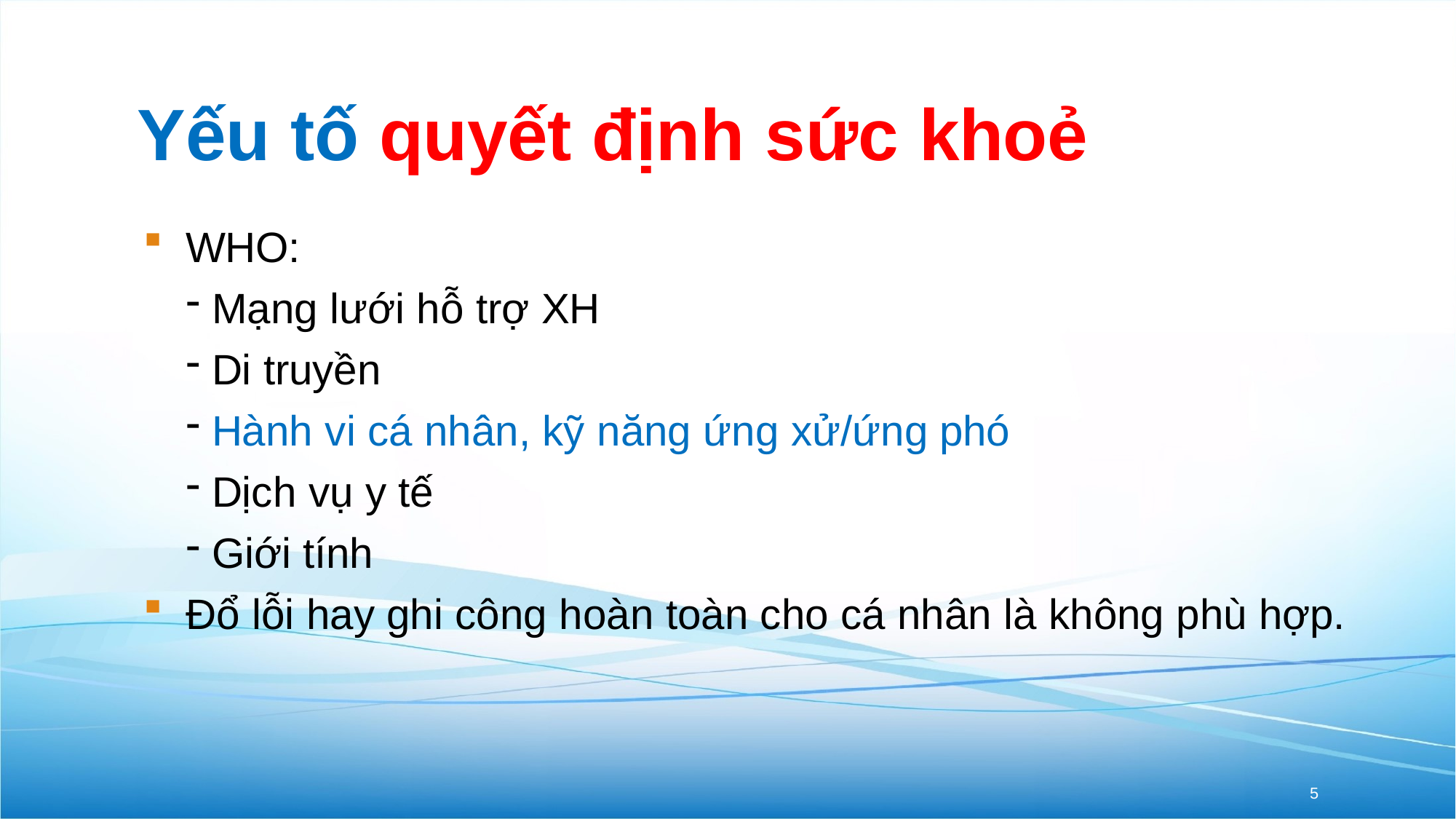

# Yếu tố quyết định sức khoẻ
WHO:
Mạng lưới hỗ trợ XH
Di truyền
Hành vi cá nhân, kỹ năng ứng xử/ứng phó
Dịch vụ y tế
Giới tính
Đổ lỗi hay ghi công hoàn toàn cho cá nhân là không phù hợp.
5